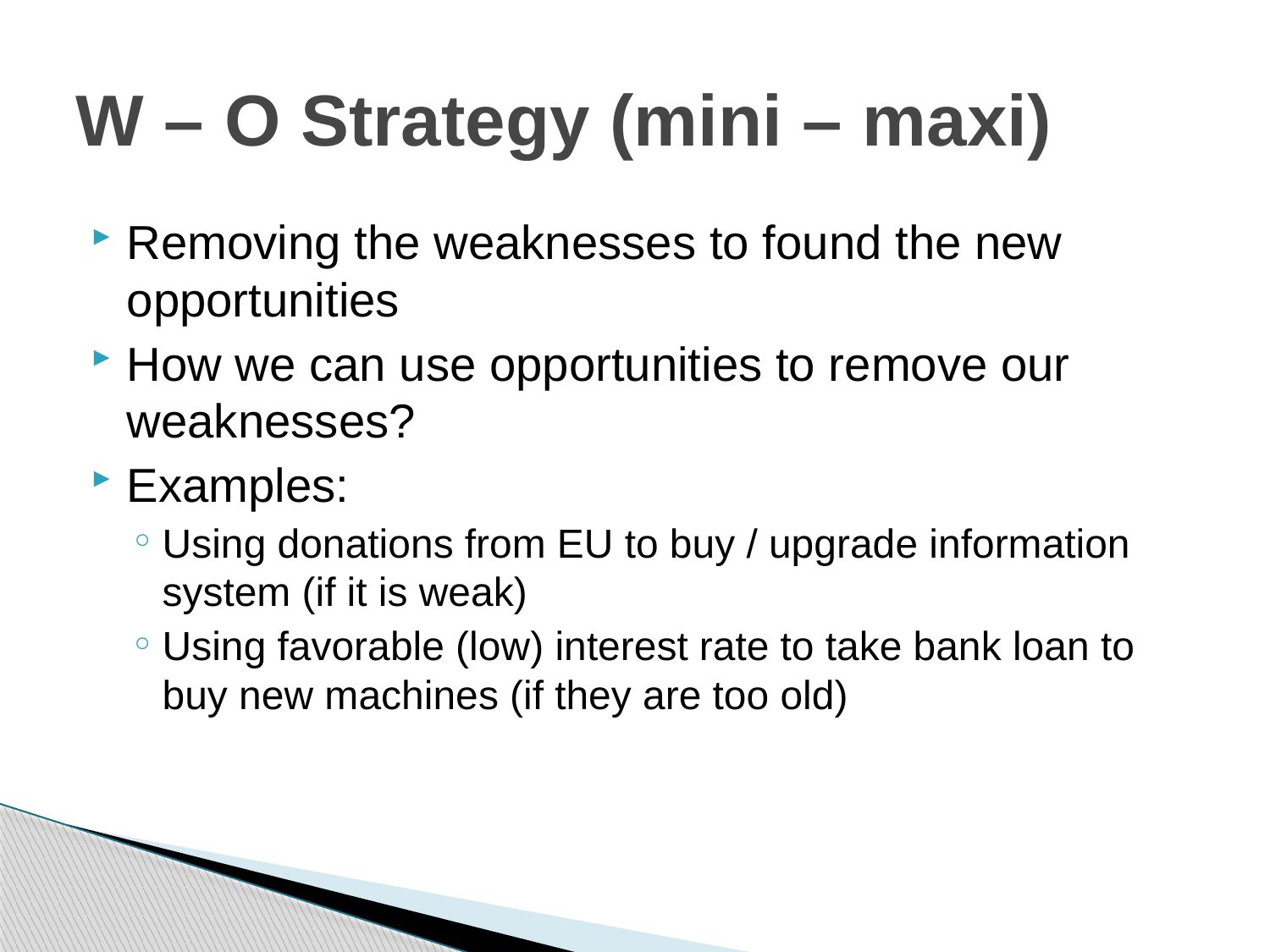

# W – O Strategy (mini – maxi)
Removing the weaknesses to found the new opportunities
How we can use opportunities to remove our weaknesses?
Examples:
Using donations from EU to buy / upgrade information system (if it is weak)
Using favorable (low) interest rate to take bank loan to buy new machines (if they are too old)